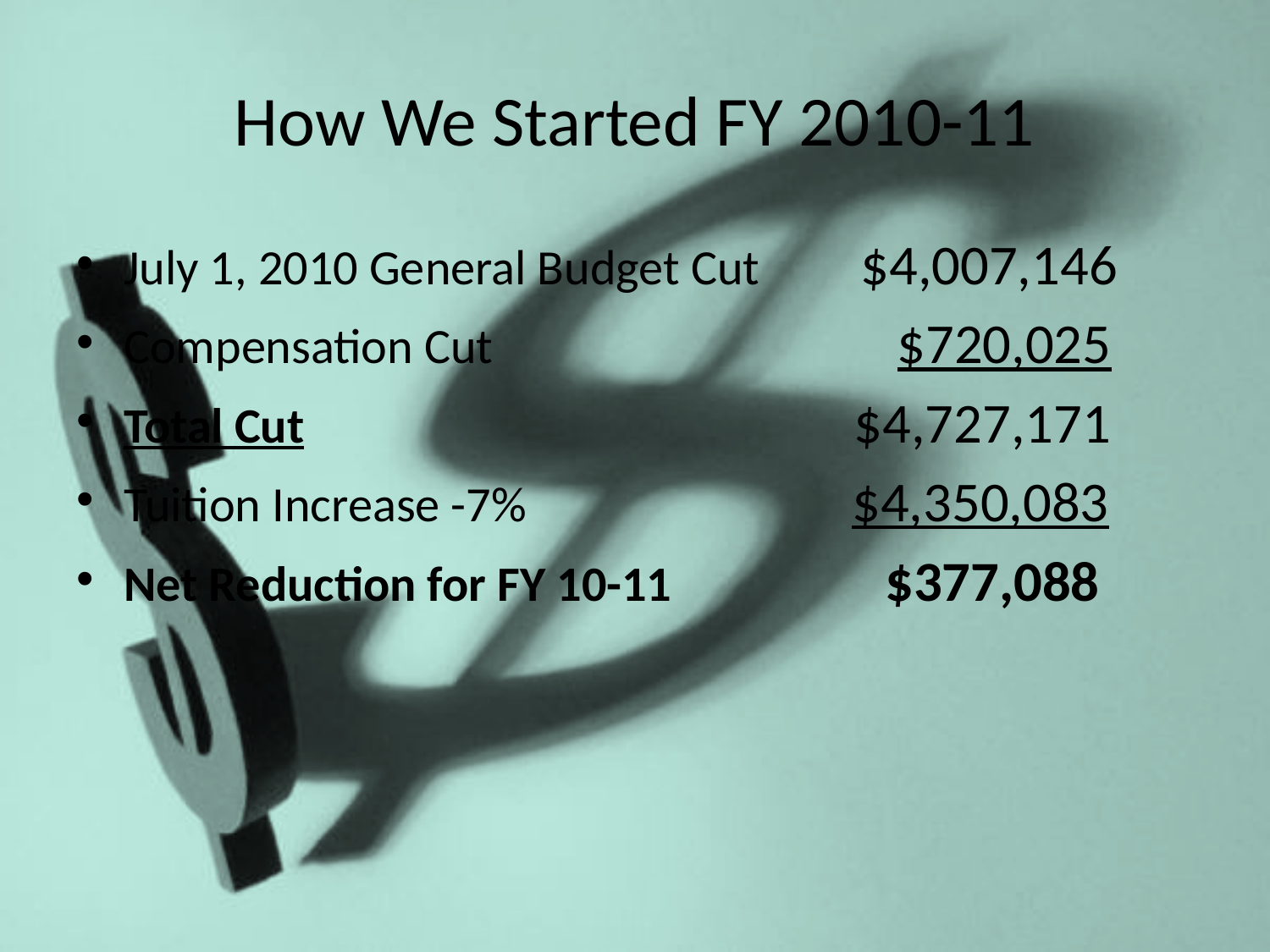

# How We Started FY 2010-11
July 1, 2010 General Budget Cut         $4,007,146
Compensation Cut                                    $720,025
Total Cut                                                 $4,727,171
Tuition Increase -7%                             $4,350,083
Net Reduction for FY 10-11                   $377,088